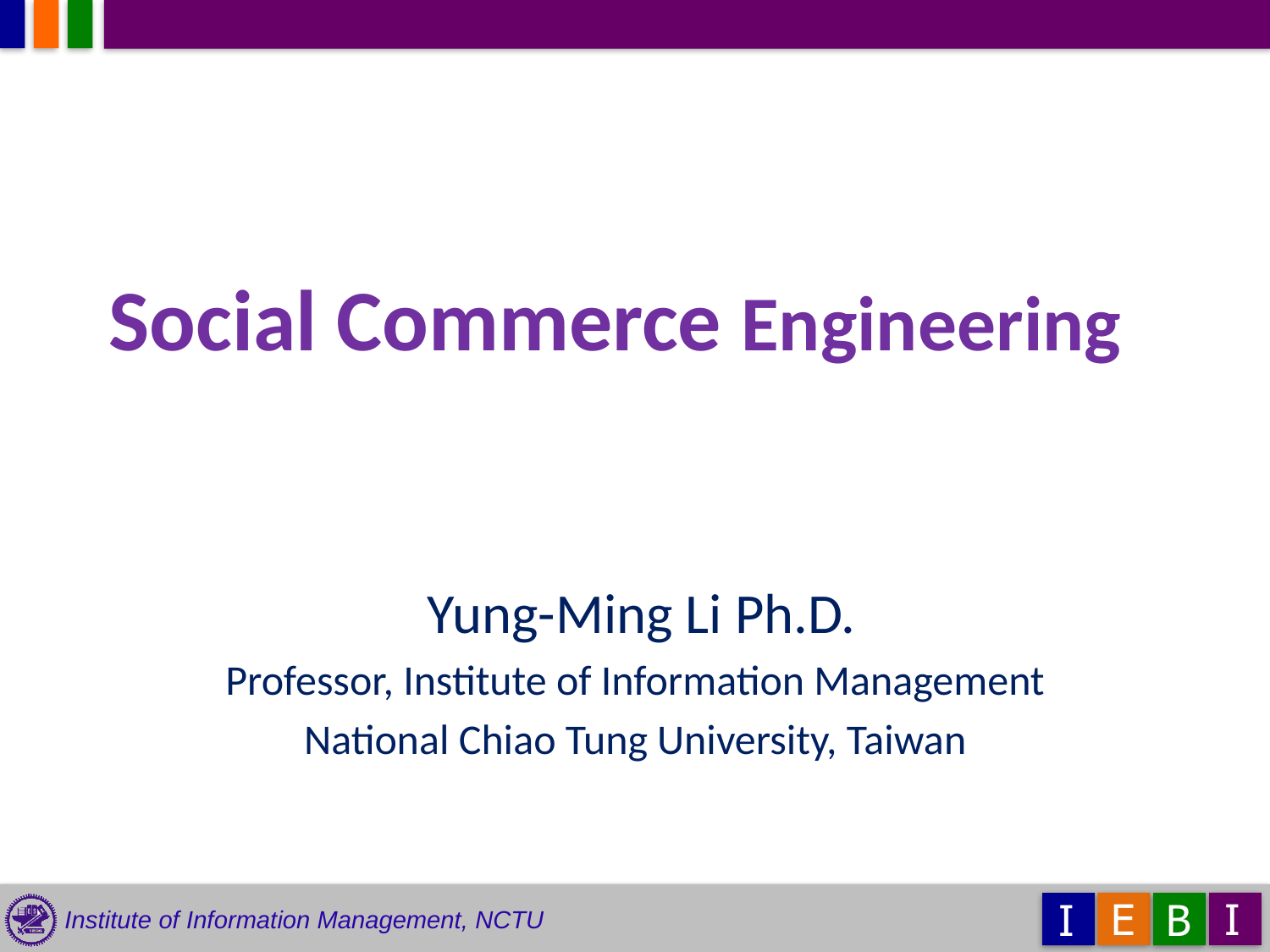

# Social Commerce Engineering
 Yung-Ming Li Ph.D.
Professor, Institute of Information Management
National Chiao Tung University, Taiwan